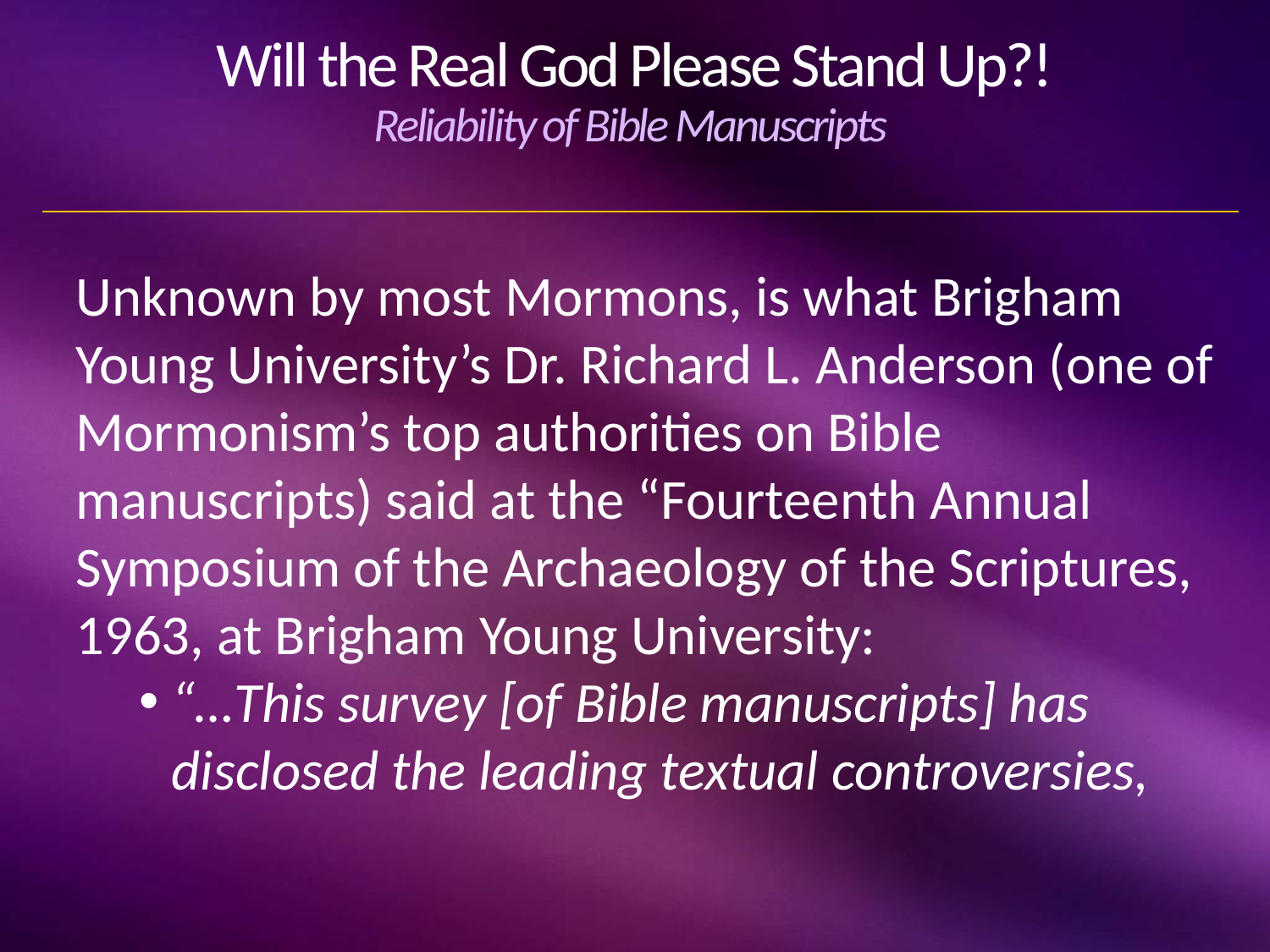

# Will the Real God Please Stand Up?! Reliability of Bible Manuscripts
Unknown by most Mormons, is what Brigham Young University’s Dr. Richard L. Anderson (one of Mormonism’s top authorities on Bible manuscripts) said at the “Fourteenth Annual Symposium of the Archaeology of the Scriptures, 1963, at Brigham Young University:
“…This survey [of Bible manuscripts] has disclosed the leading textual controversies,